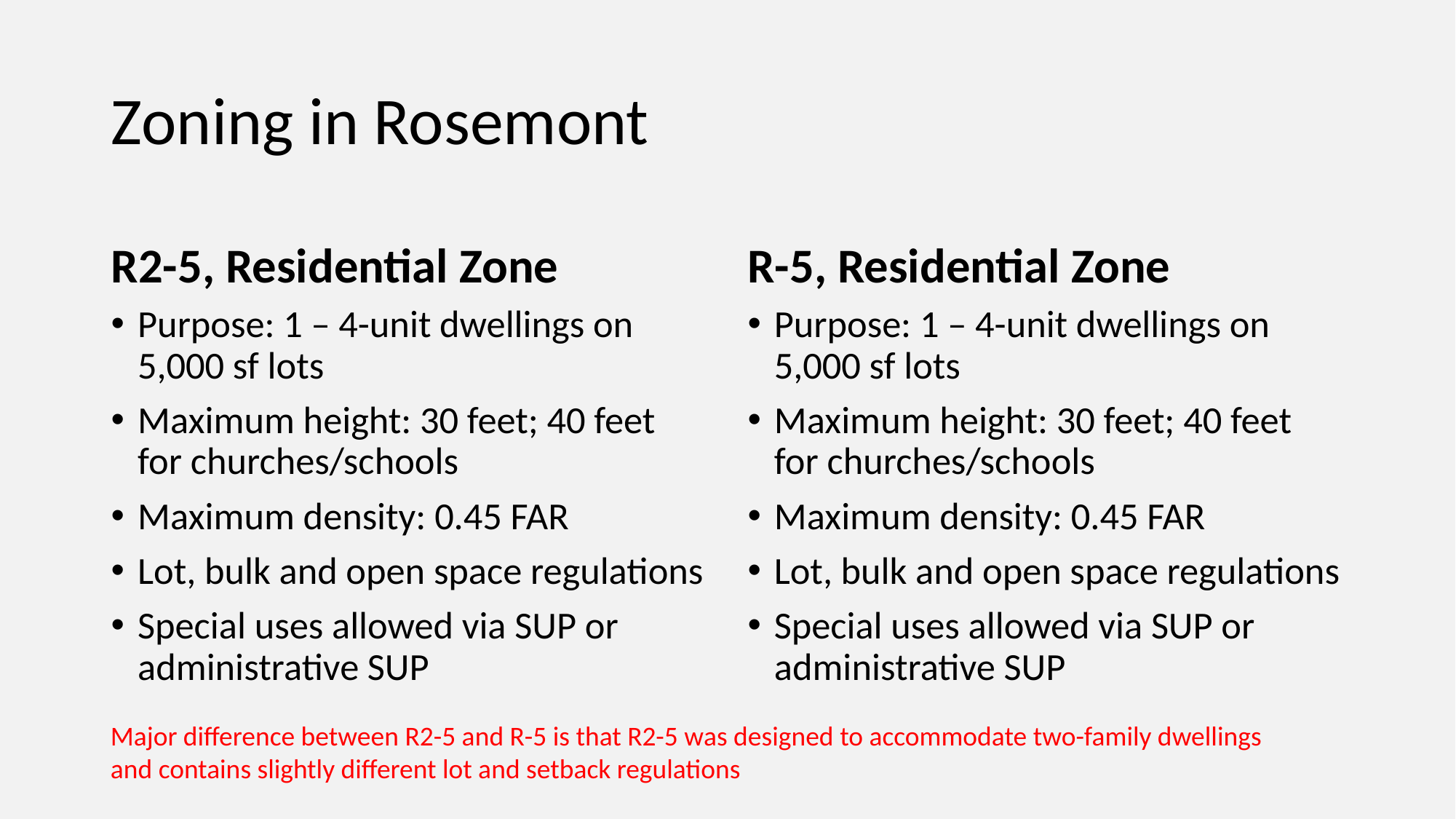

# Zoning in Rosemont
R2-5, Residential Zone
R-5, Residential Zone
Purpose: 1 – 4-unit dwellings on 5,000 sf lots
Maximum height: 30 feet; 40 feet for churches/schools
Maximum density: 0.45 FAR
Lot, bulk and open space regulations
Special uses allowed via SUP or administrative SUP
Purpose: 1 – 4-unit dwellings on 5,000 sf lots
Maximum height: 30 feet; 40 feet for churches/schools
Maximum density: 0.45 FAR
Lot, bulk and open space regulations
Special uses allowed via SUP or administrative SUP
Major difference between R2-5 and R-5 is that R2-5 was designed to accommodate two-family dwellings and contains slightly different lot and setback regulations